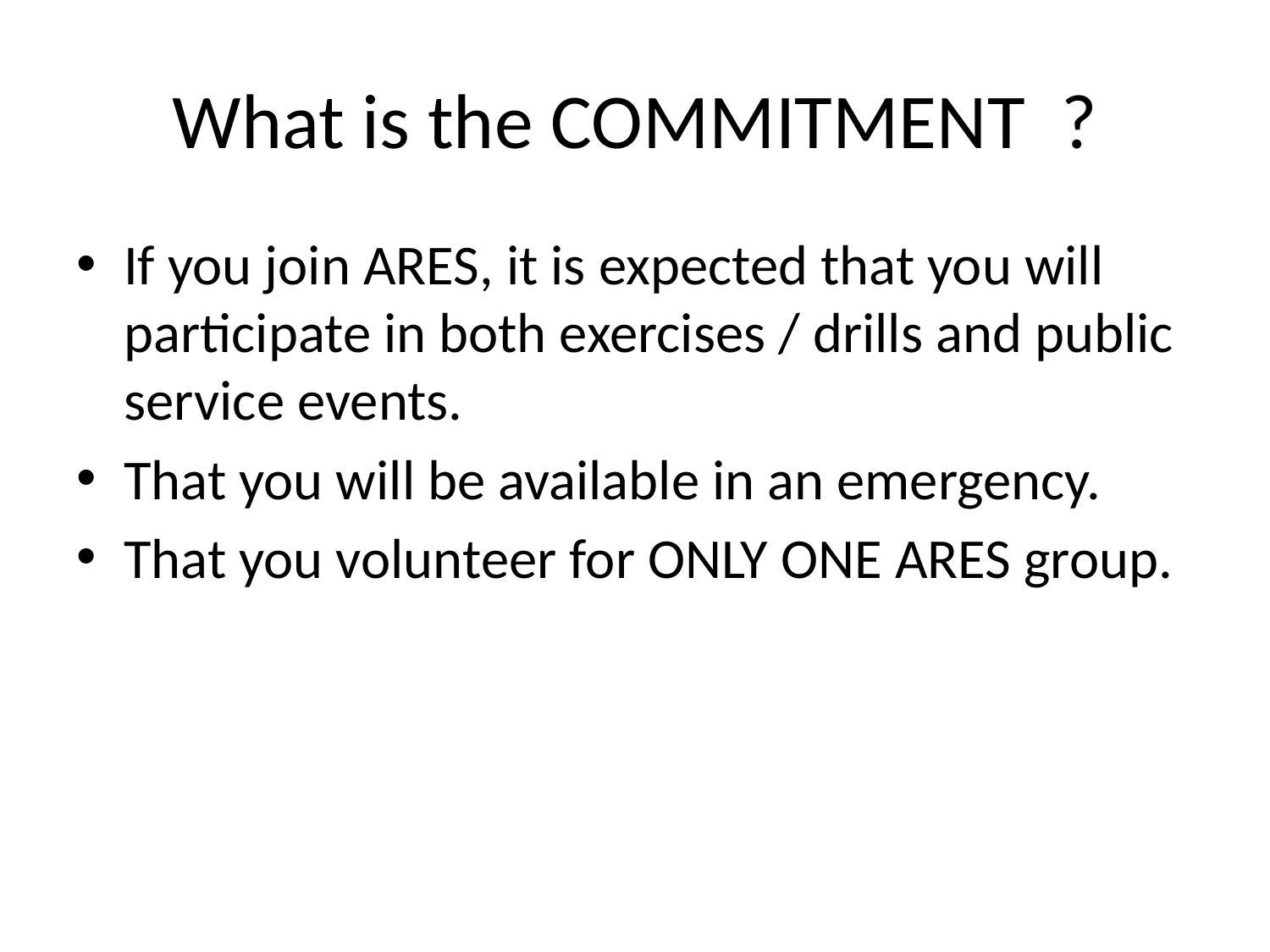

# What is the COMMITMENT	?
If you join ARES, it is expected that you will participate in both exercises / drills and public service events.
That you will be available in an emergency.
That you volunteer for ONLY ONE ARES group.